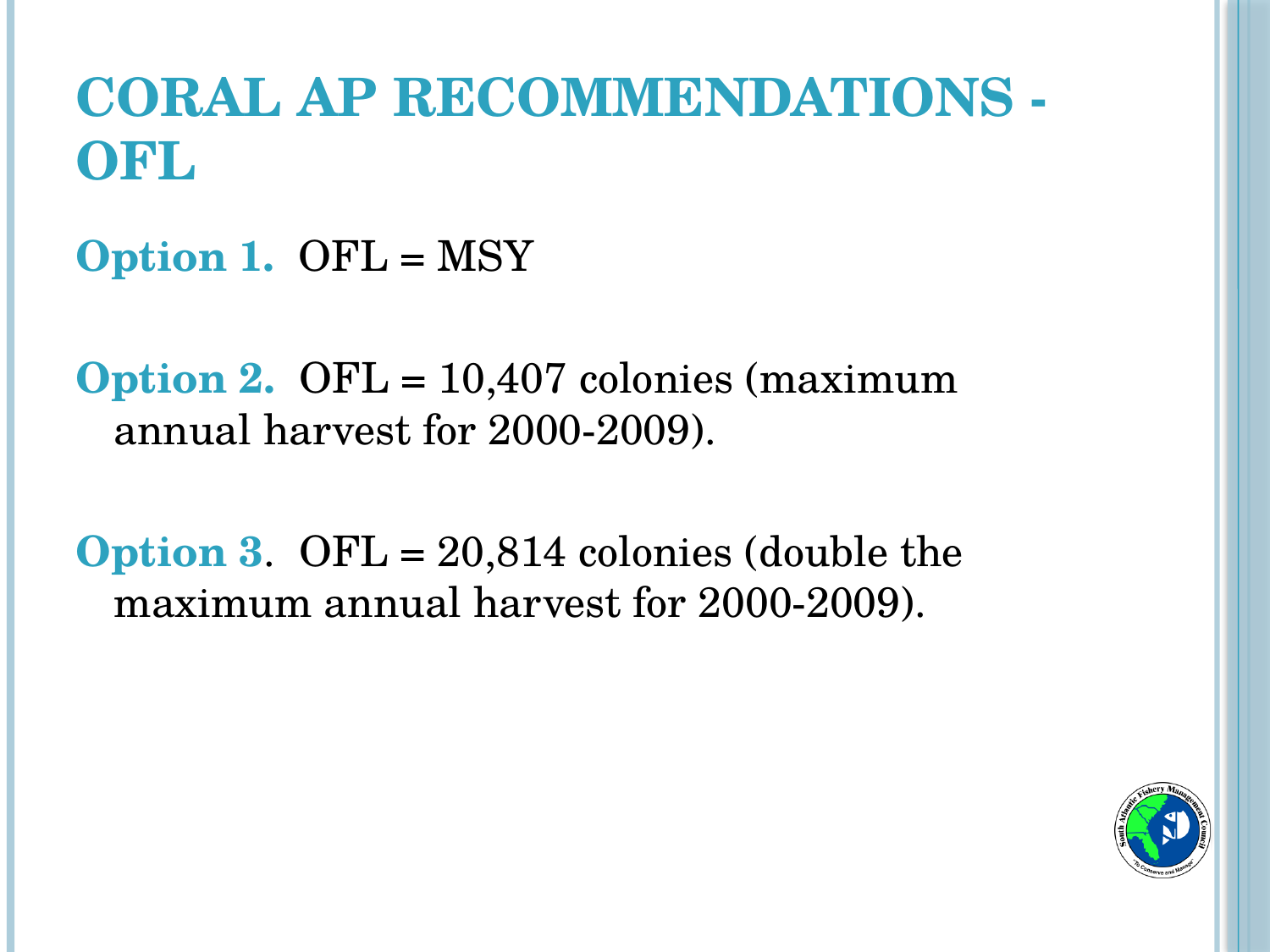

# Coral AP Recommendations - OFL
Option 1.  OFL = MSY

Option 2.  OFL = 10,407 colonies (maximum annual harvest for 2000-2009).

Option 3.  OFL = 20,814 colonies (double the maximum annual harvest for 2000-2009).